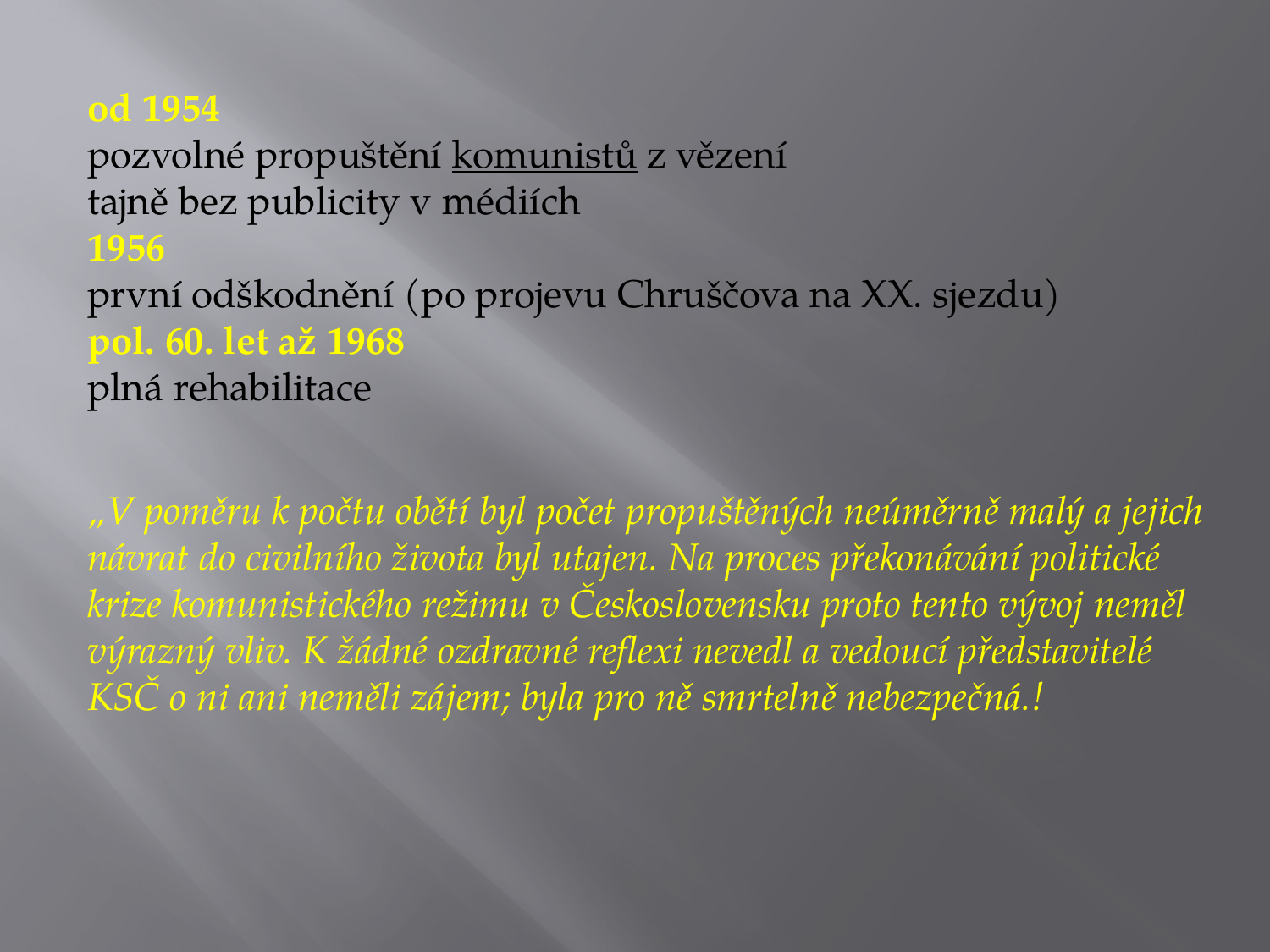

od 1954
pozvolné propuštění komunistů z vězení
tajně bez publicity v médiích
1956
první odškodnění (po projevu Chruščova na XX. sjezdu)
pol. 60. let až 1968
plná rehabilitace

„V poměru k počtu obětí byl počet propuštěných neúměrně malý a jejich návrat do civilního života byl utajen. Na proces překonávání politické krize komunistického režimu v Československu proto tento vývoj neměl výrazný vliv. K žádné ozdravné reflexi nevedl a vedoucí představitelé KSČ o ni ani neměli zájem; byla pro ně smrtelně nebezpečná.!